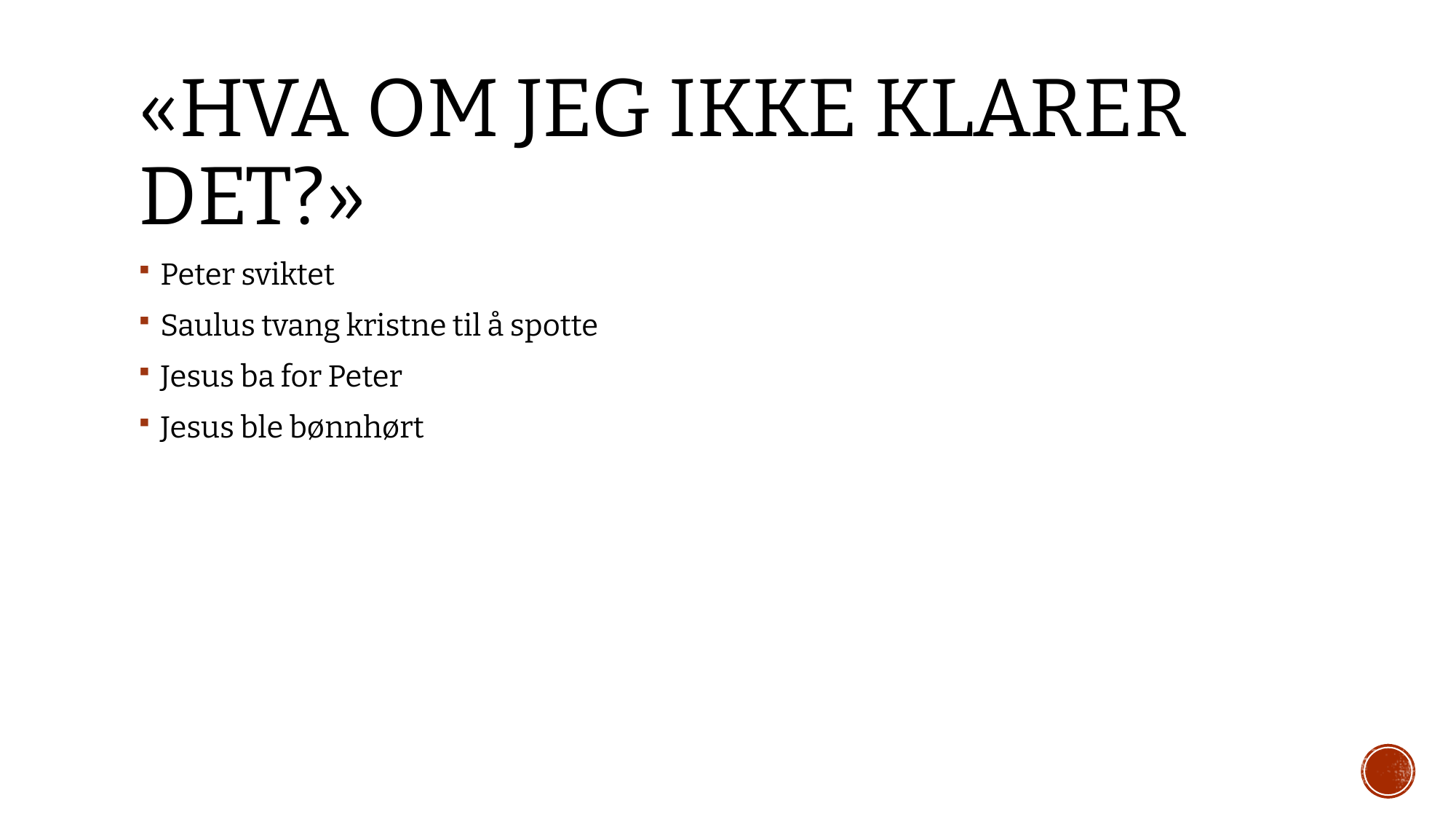

# «Hva om jeg ikke klarer det?»
Peter sviktet
Saulus tvang kristne til å spotte
Jesus ba for Peter
Jesus ble bønnhørt